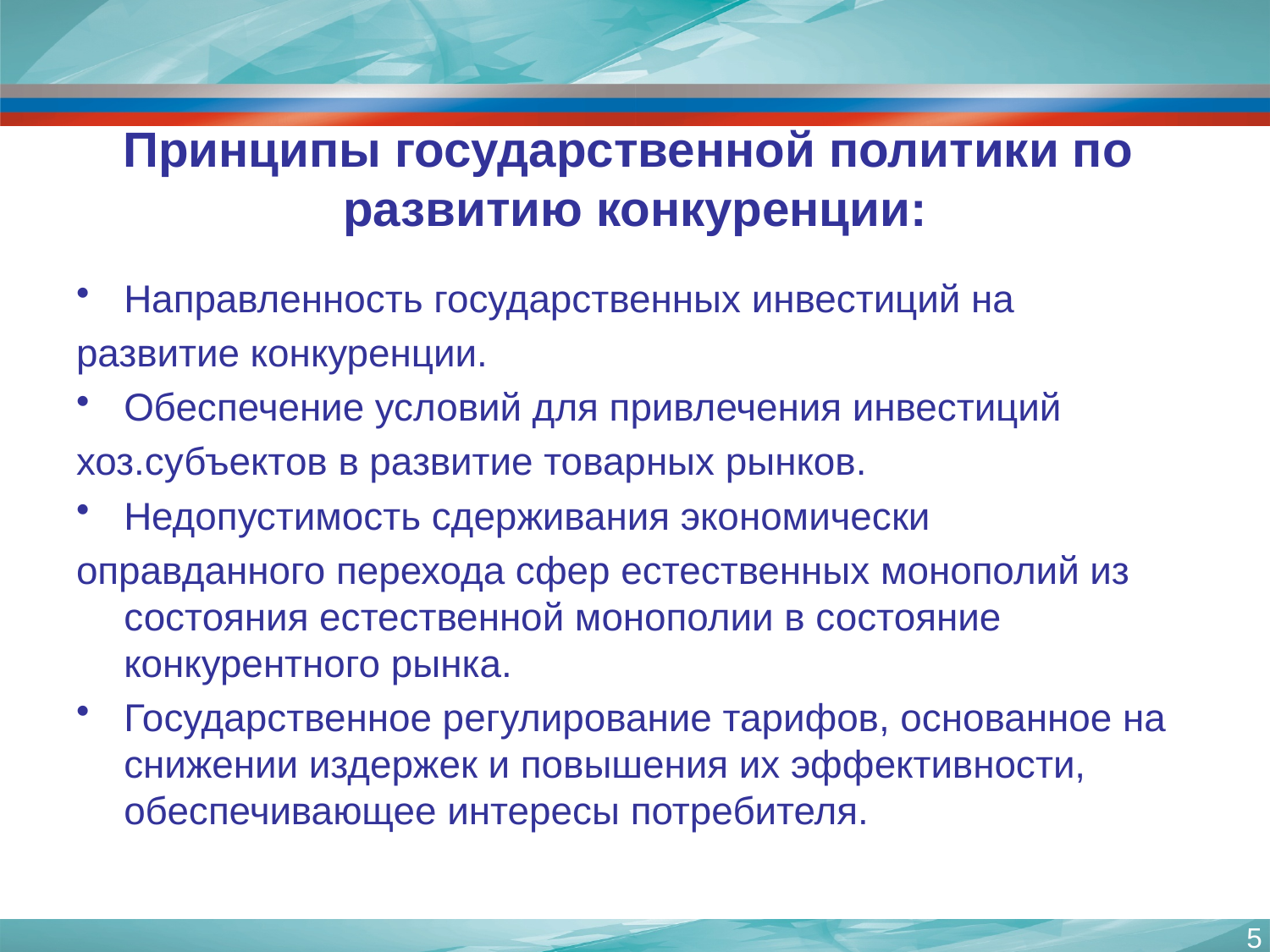

# Принципы государственной политики по развитию конкуренции:
Направленность государственных инвестиций на
развитие конкуренции.
Обеспечение условий для привлечения инвестиций
хоз.субъектов в развитие товарных рынков.
Недопустимость сдерживания экономически
оправданного перехода сфер естественных монополий из состояния естественной монополии в состояние конкурентного рынка.
Государственное регулирование тарифов, основанное на снижении издержек и повышения их эффективности, обеспечивающее интересы потребителя.
5